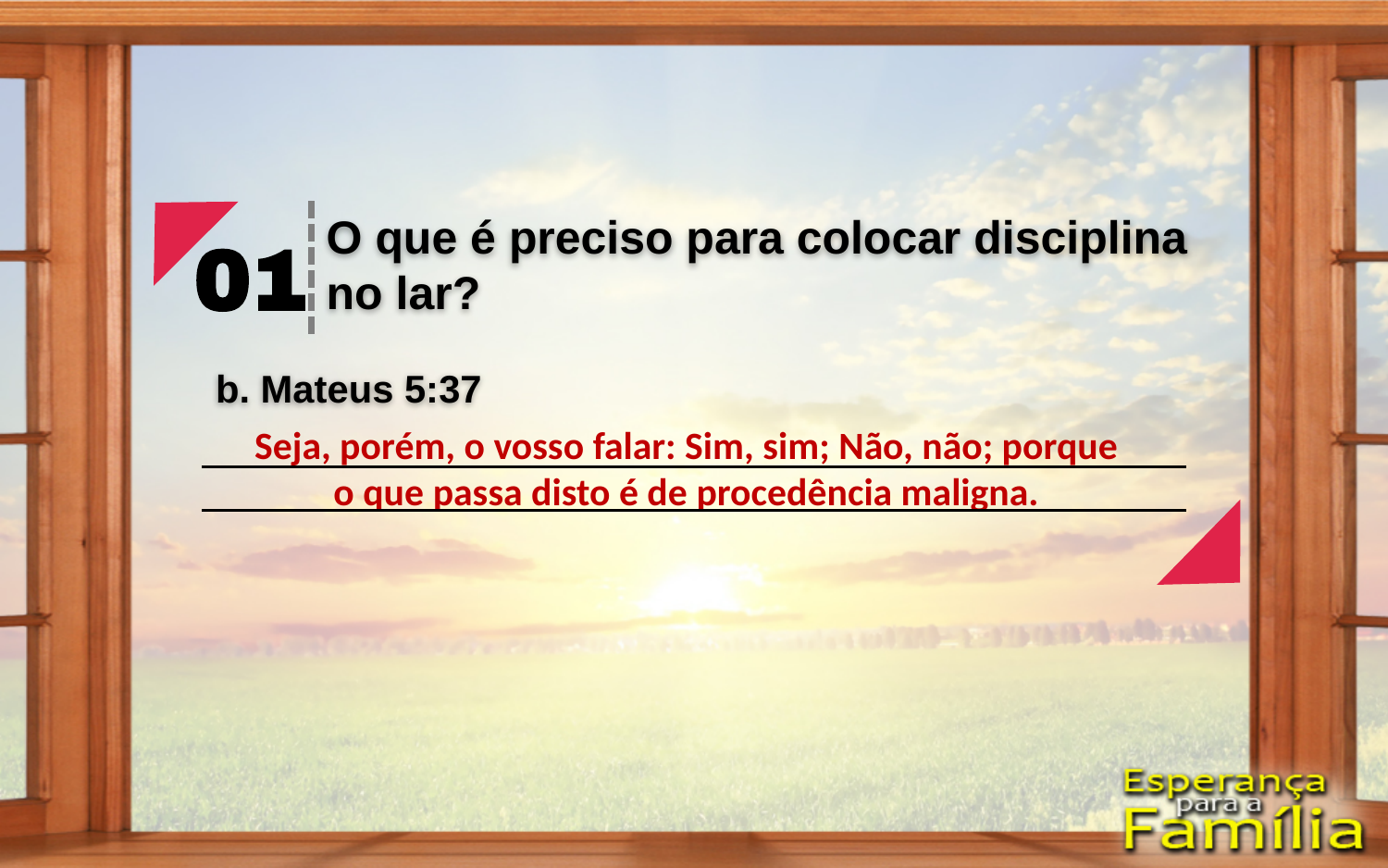

O que é preciso para colocar disciplina no lar?
01
b. Mateus 5:37
Seja, porém, o vosso falar: Sim, sim; Não, não; porque o que passa disto é de procedência maligna.